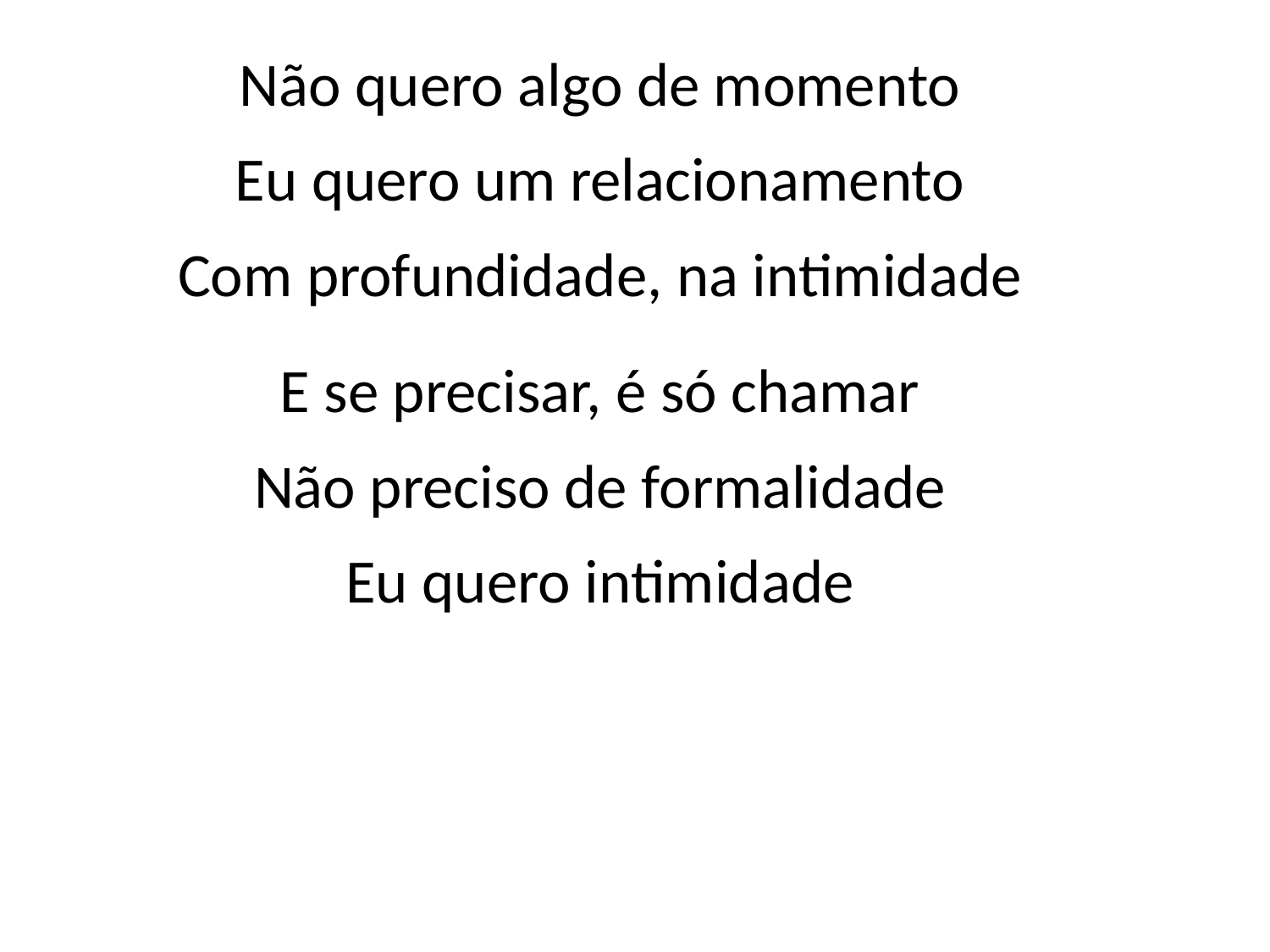

Não quero algo de momento

Eu quero um relacionamento

Com profundidade, na intimidade

E se precisar, é só chamar

Não preciso de formalidade

Eu quero intimidade

#